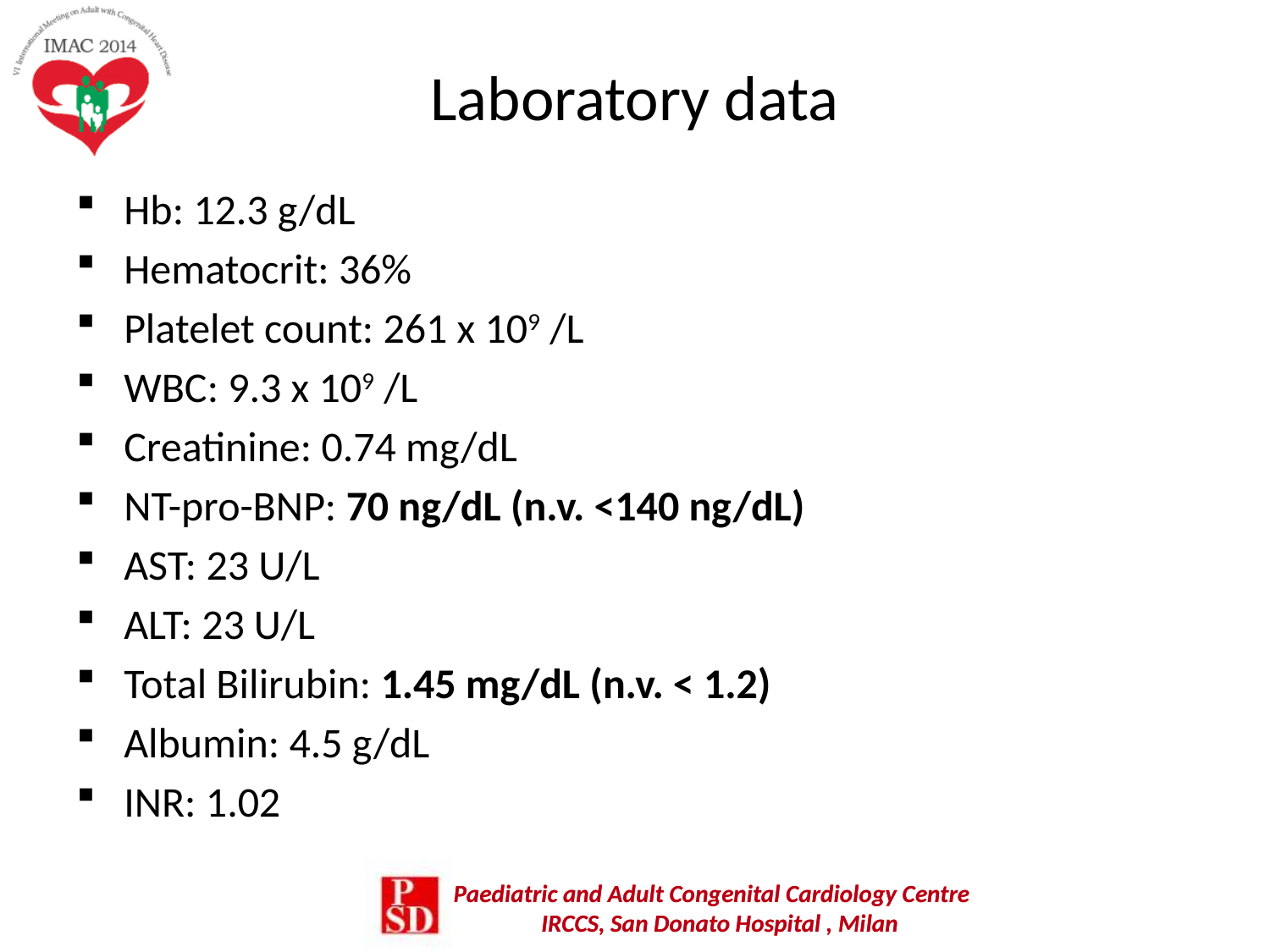

# Laboratory data
Hb: 12.3 g/dL
Hematocrit: 36%
Platelet count: 261 x 109 /L
WBC: 9.3 x 109 /L
Creatinine: 0.74 mg/dL
NT-pro-BNP: 70 ng/dL (n.v. <140 ng/dL)
AST: 23 U/L
ALT: 23 U/L
Total Bilirubin: 1.45 mg/dL (n.v. < 1.2)
Albumin: 4.5 g/dL
INR: 1.02